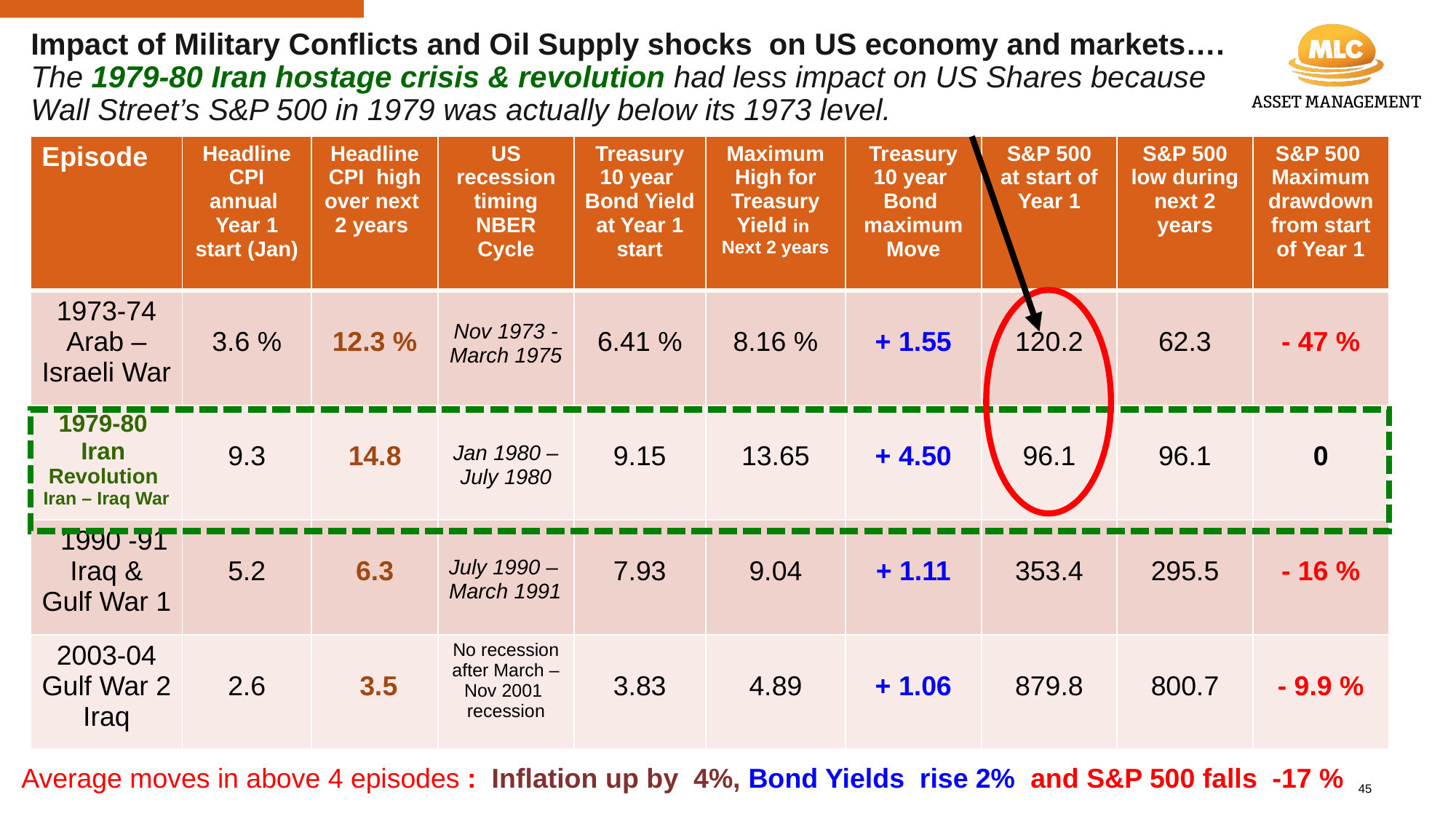

# Impact of Military Conflicts and Oil Supply shocks  on US economy and markets…. The 1979-80 Iran hostage crisis & revolution had less impact on US Shares because Wall Street’s S&P 500 in 1979 was actually below its 1973 level.
| Episode | Headline CPI annual Year 1 start (Jan) | Headline CPI high over next 2 years | US recession timing NBER Cycle | Treasury 10 year Bond Yield at Year 1 start | Maximum High for Treasury Yield in Next 2 years | Treasury 10 year Bond maximum Move | S&P 500 at start of Year 1 | S&P 500 low during next 2 years | S&P 500 Maximum drawdown from start of Year 1 |
| --- | --- | --- | --- | --- | --- | --- | --- | --- | --- |
| 1973-74 Arab – Israeli War | 3.6 % | 12.3 % | Nov 1973 - March 1975 | 6.41 % | 8.16 % | + 1.55 | 120.2 | 62.3 | - 47 % |
| 1979-80 Iran Revolution Iran – Iraq War | 9.3 | 14.8 | Jan 1980 – July 1980 | 9.15 | 13.65 | + 4.50 | 96.1 | 96.1 | 0 |
| 1990 -91 Iraq & Gulf War 1 | 5.2 | 6.3 | July 1990 – March 1991 | 7.93 | 9.04 | + 1.11 | 353.4 | 295.5 | - 16 % |
| 2003-04 Gulf War 2 Iraq | 2.6 | 3.5 | No recession after March – Nov 2001 recession | 3.83 | 4.89 | + 1.06 | 879.8 | 800.7 | - 9.9 % |

Average moves in above 4 episodes :  Inflation up by  4%, Bond Yields  rise 2%  and S&P 500 falls  -17 %
45